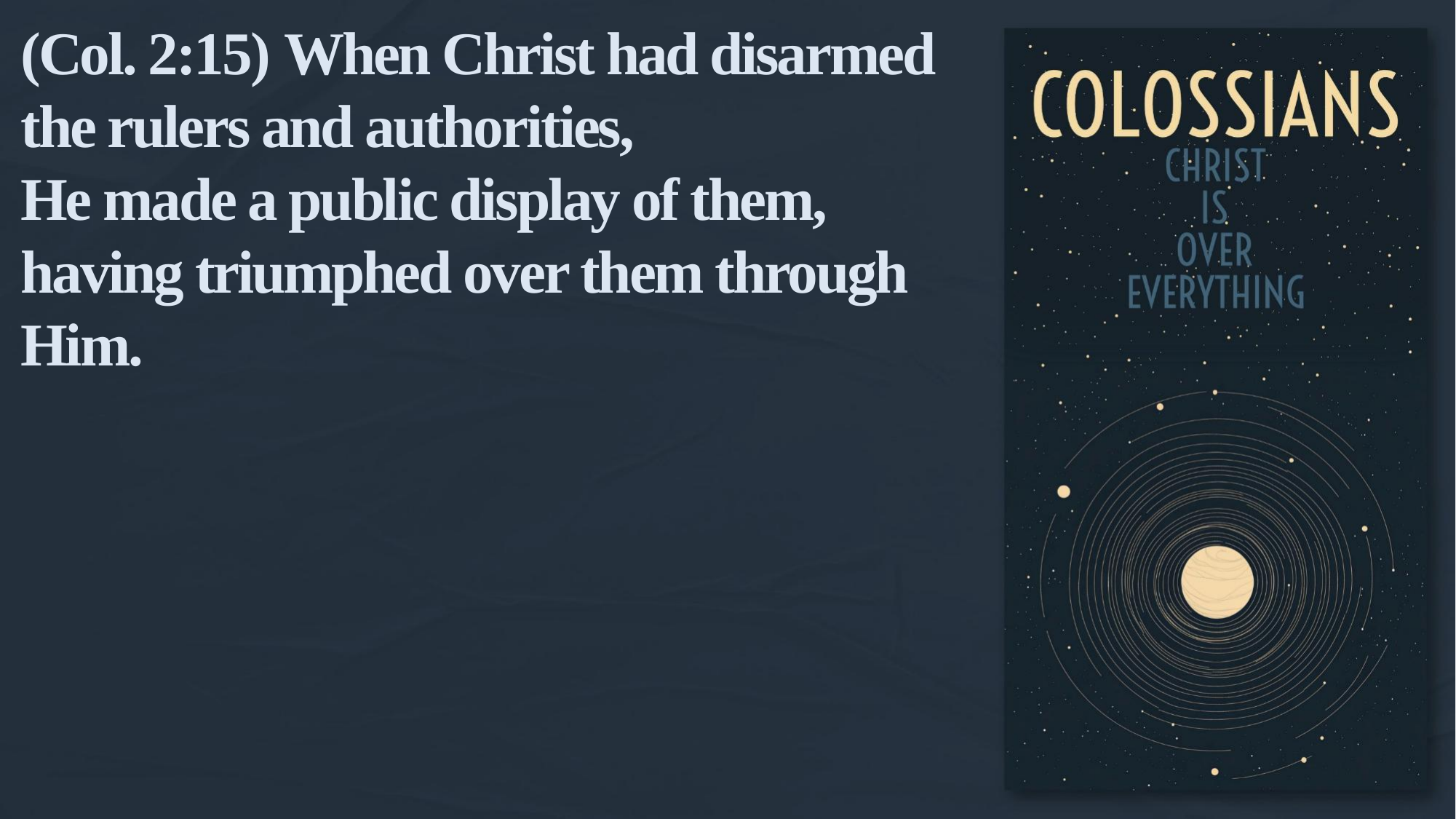

(Col. 2:15) When Christ had disarmed the rulers and authorities,
He made a public display of them,
having triumphed over them through Him.